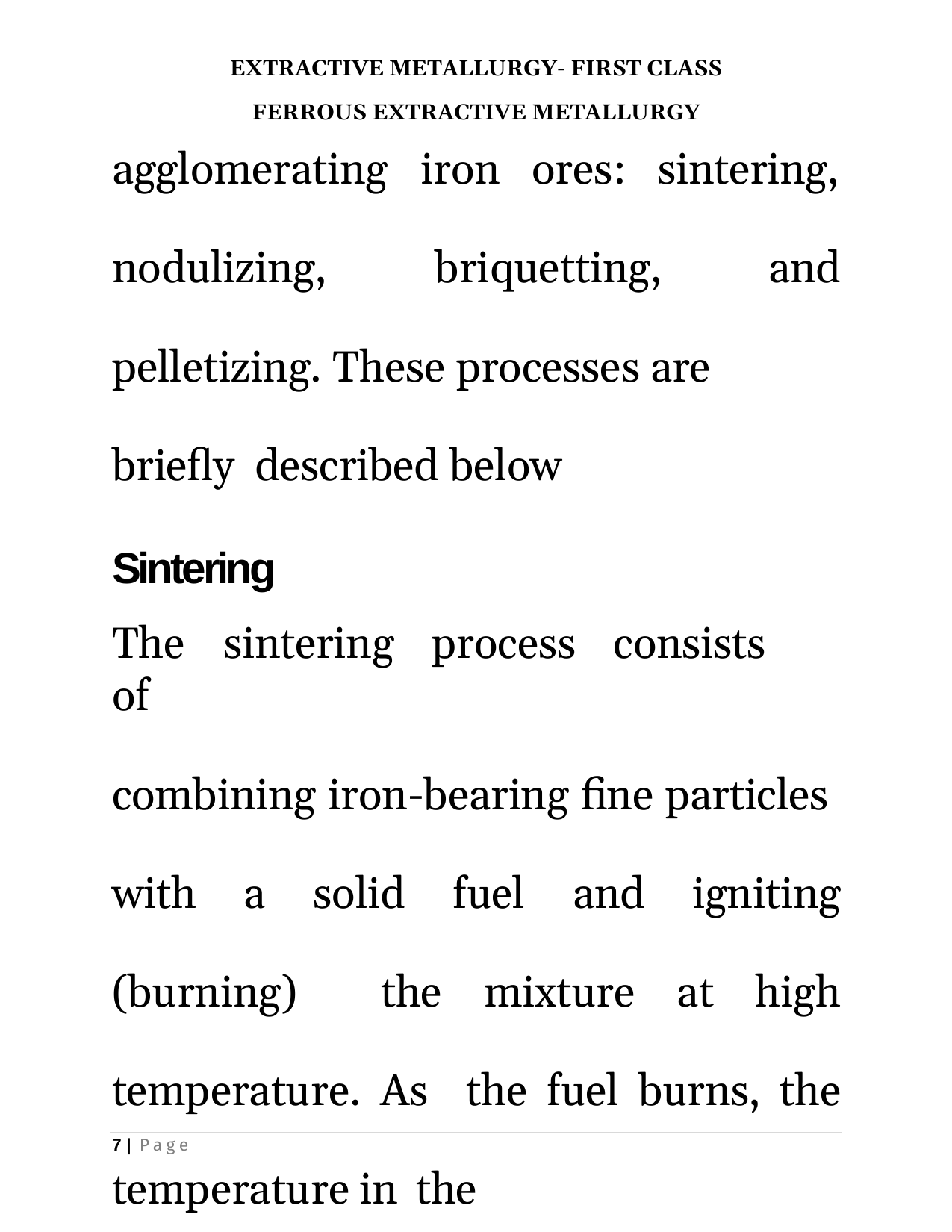

EXTRACTIVE METALLURGY- FIRST CLASS
FERROUS EXTRACTIVE METALLURGY
# agglomerating	iron	ores:	sintering,
nodulizing,	briquetting,	and
pelletizing. These processes are briefly  described below

Sintering
The	sintering	process	consists	of
combining iron-bearing fine particles  with a solid fuel and igniting (burning)  the mixture at high temperature. As  the fuel burns, the temperature in the

7 | P a g e